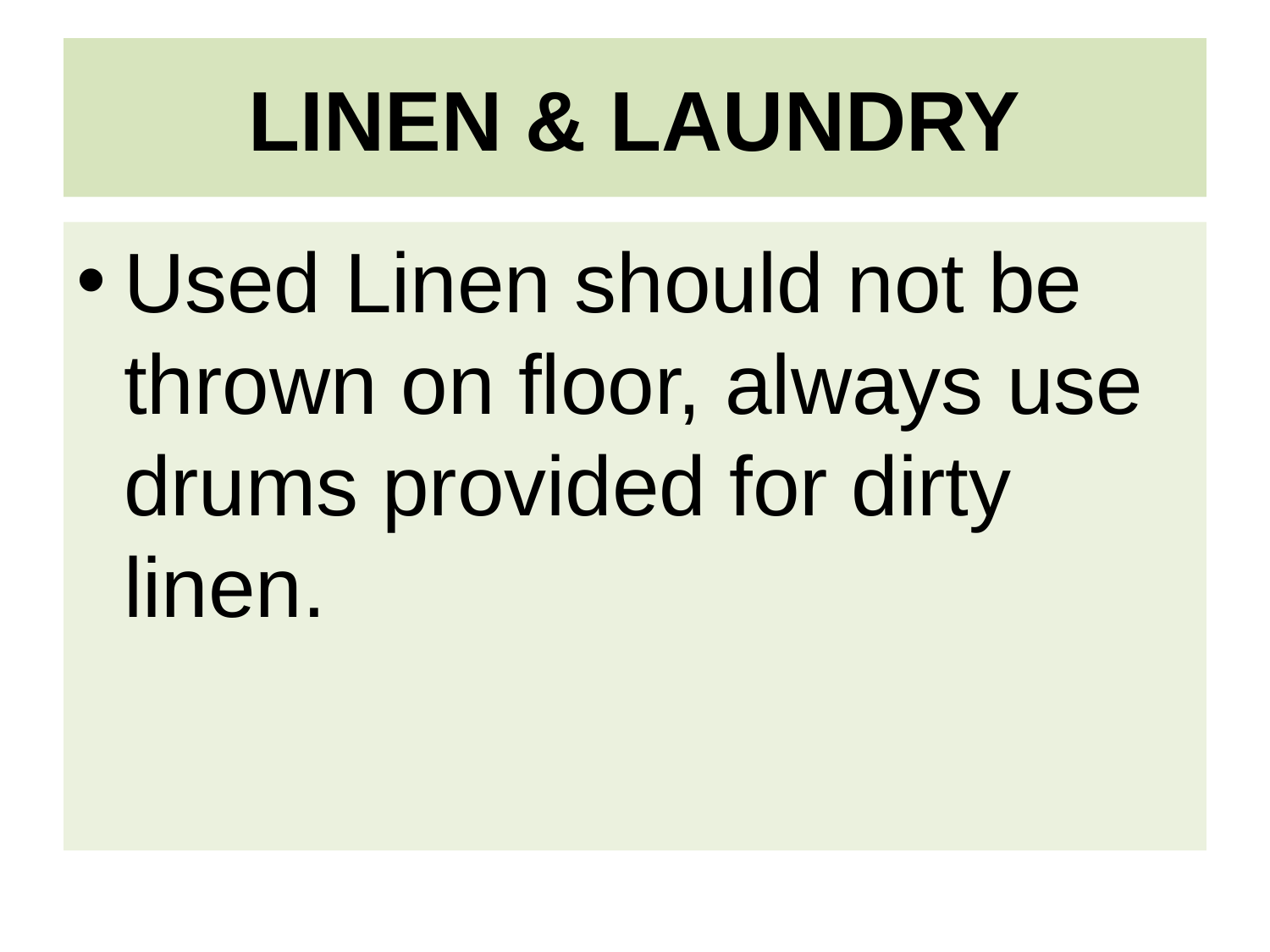

# LINEN & LAUNDRY
Used Linen should not be thrown on floor, always use drums provided for dirty linen.